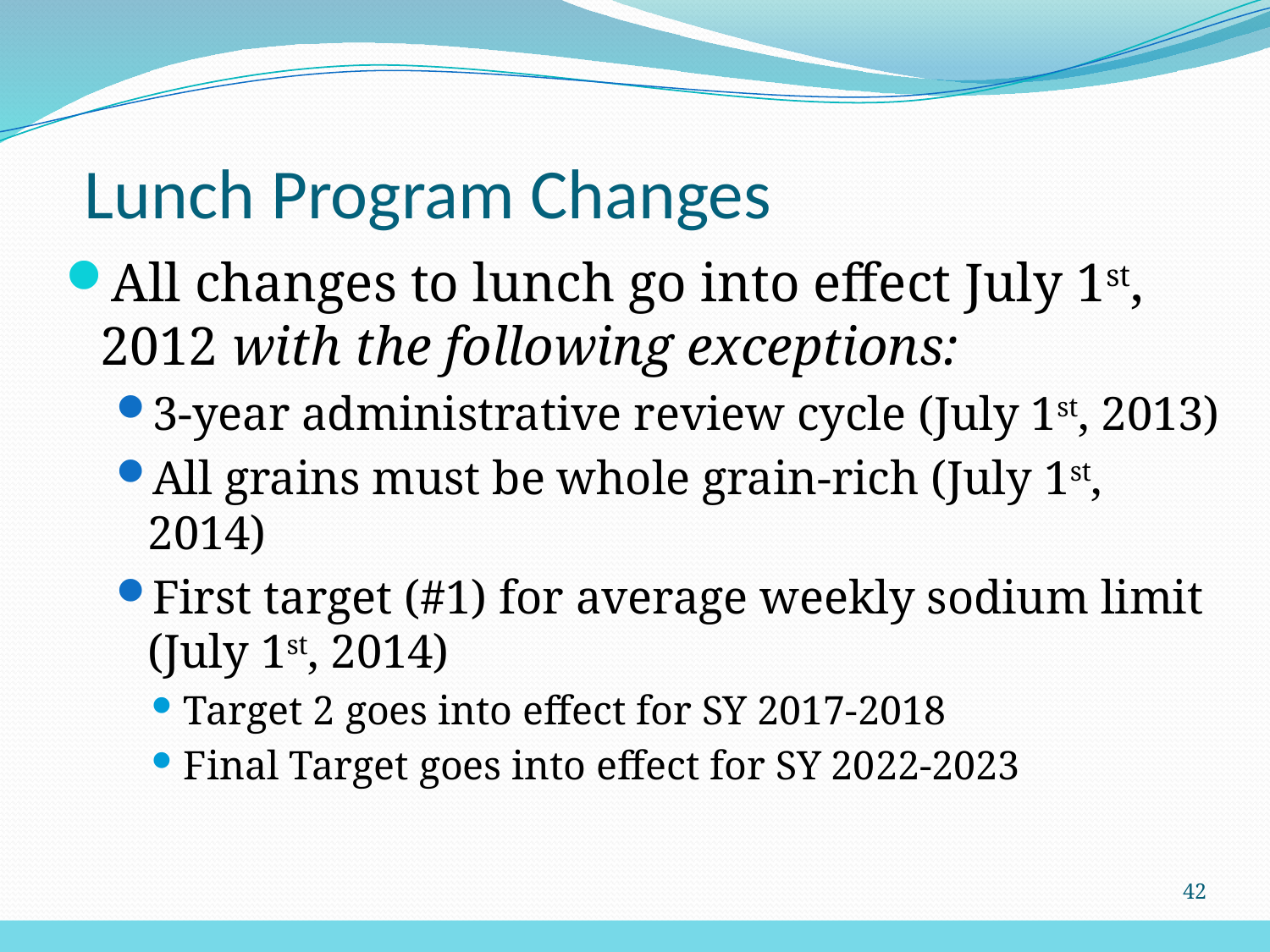

# Lunch Program Changes
All changes to lunch go into effect July 1st, 2012 with the following exceptions:
3-year administrative review cycle (July 1st, 2013)
All grains must be whole grain-rich (July 1st, 2014)
First target (#1) for average weekly sodium limit (July 1st, 2014)
Target 2 goes into effect for SY 2017-2018
Final Target goes into effect for SY 2022-2023

42